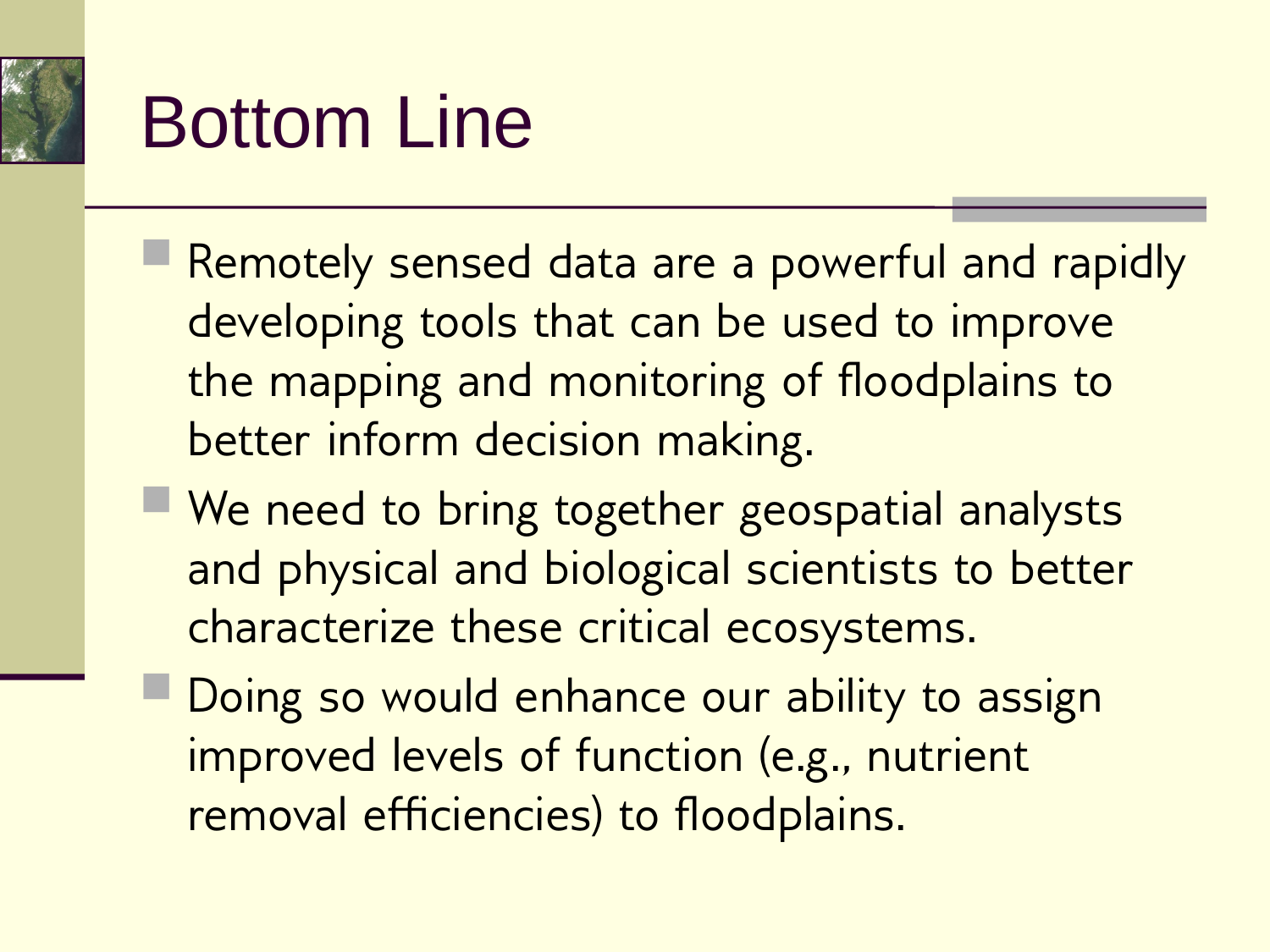

# Bottom Line
Remotely sensed data are a powerful and rapidly developing tools that can be used to improve the mapping and monitoring of floodplains to better inform decision making.
We need to bring together geospatial analysts and physical and biological scientists to better characterize these critical ecosystems.
Doing so would enhance our ability to assign improved levels of function (e.g., nutrient removal efficiencies) to floodplains.